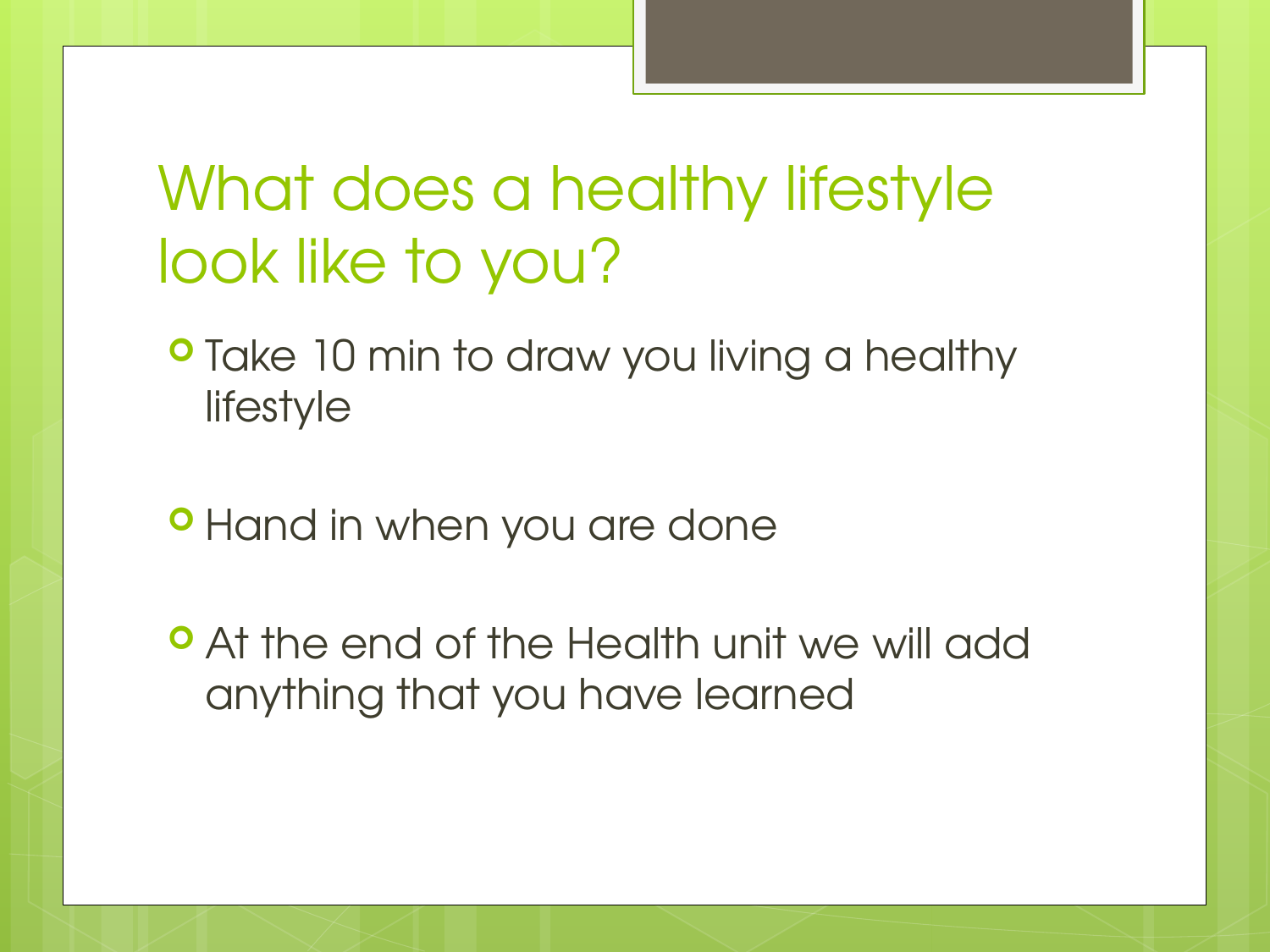

# What does a healthy lifestyle look like to you?
Take 10 min to draw you living a healthy lifestyle

Hand in when you are done

At the end of the Health unit we will add anything that you have learned